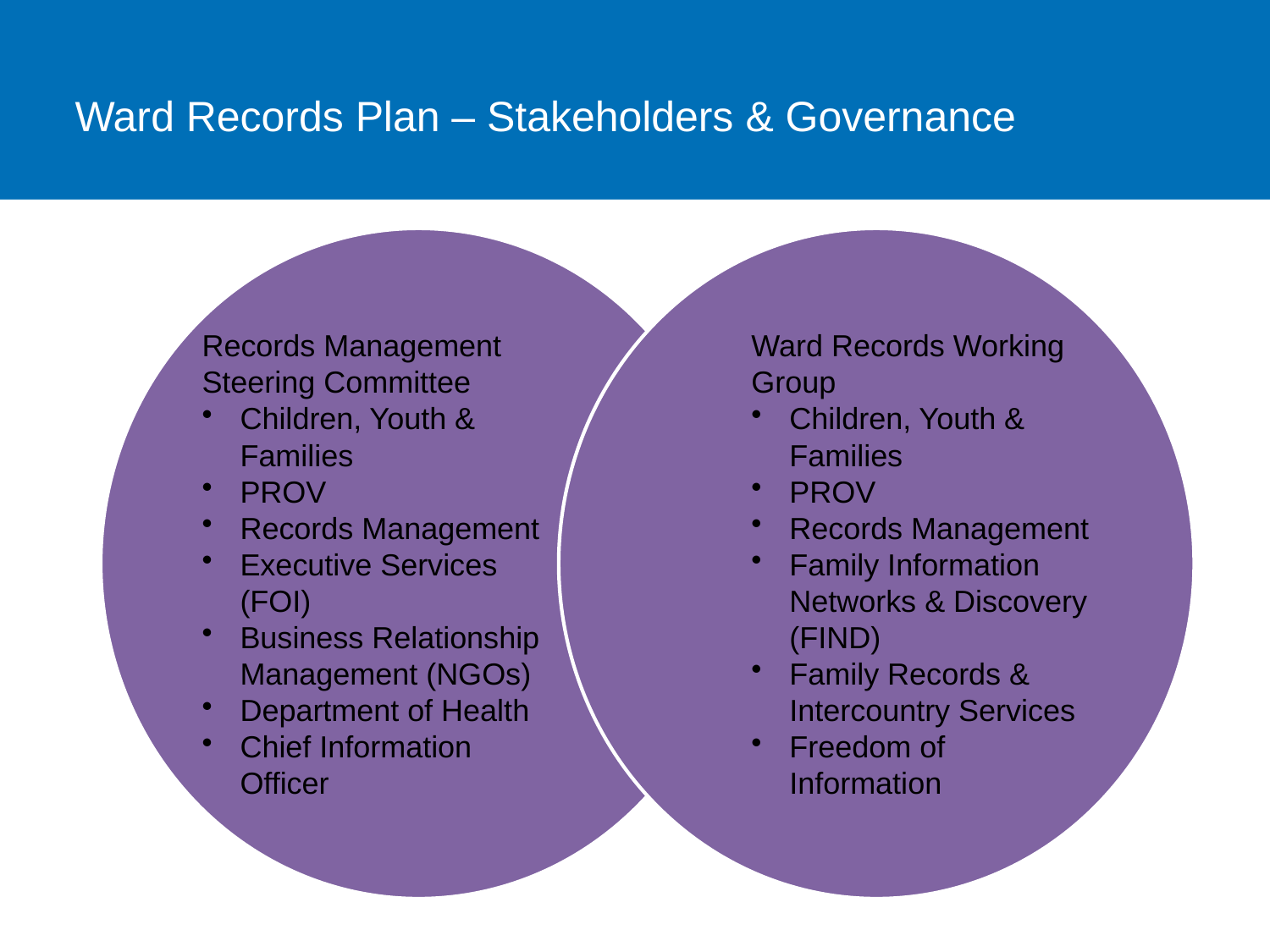

# Ward Records Plan – Stakeholders & Governance
Records Management Steering Committee
Children, Youth & Families
PROV
Records Management
Family Information Networks & Discovery (FIND)
Family Records & Intercountry Services
Freedom of Information
Children, Youth & Families
PROV
Records Management
Executive Services (FOI)
Business Relationship Management (NGOs)
Department of Health
Chief Information Officer
Ward Records Working Group